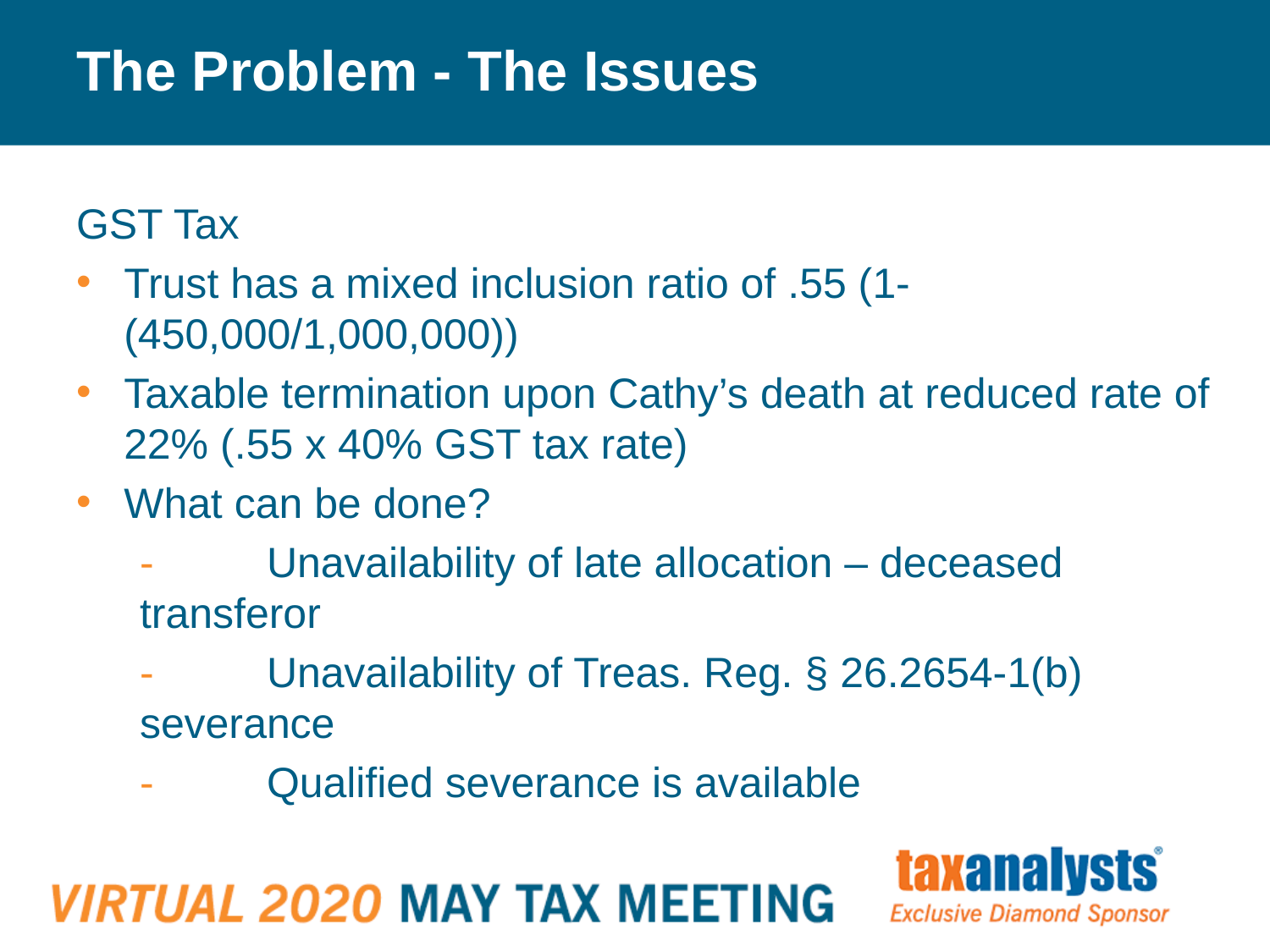

# The Problem - The Issues
GST Tax
Trust has a mixed inclusion ratio of .55 (1-(450,000/1,000,000))
Taxable termination upon Cathy’s death at reduced rate of 22% (.55 x 40% GST tax rate)
What can be done?
- 	Unavailability of late allocation – deceased transferor
- 	Unavailability of Treas. Reg. § 26.2654-1(b) severance
- 	Qualified severance is available